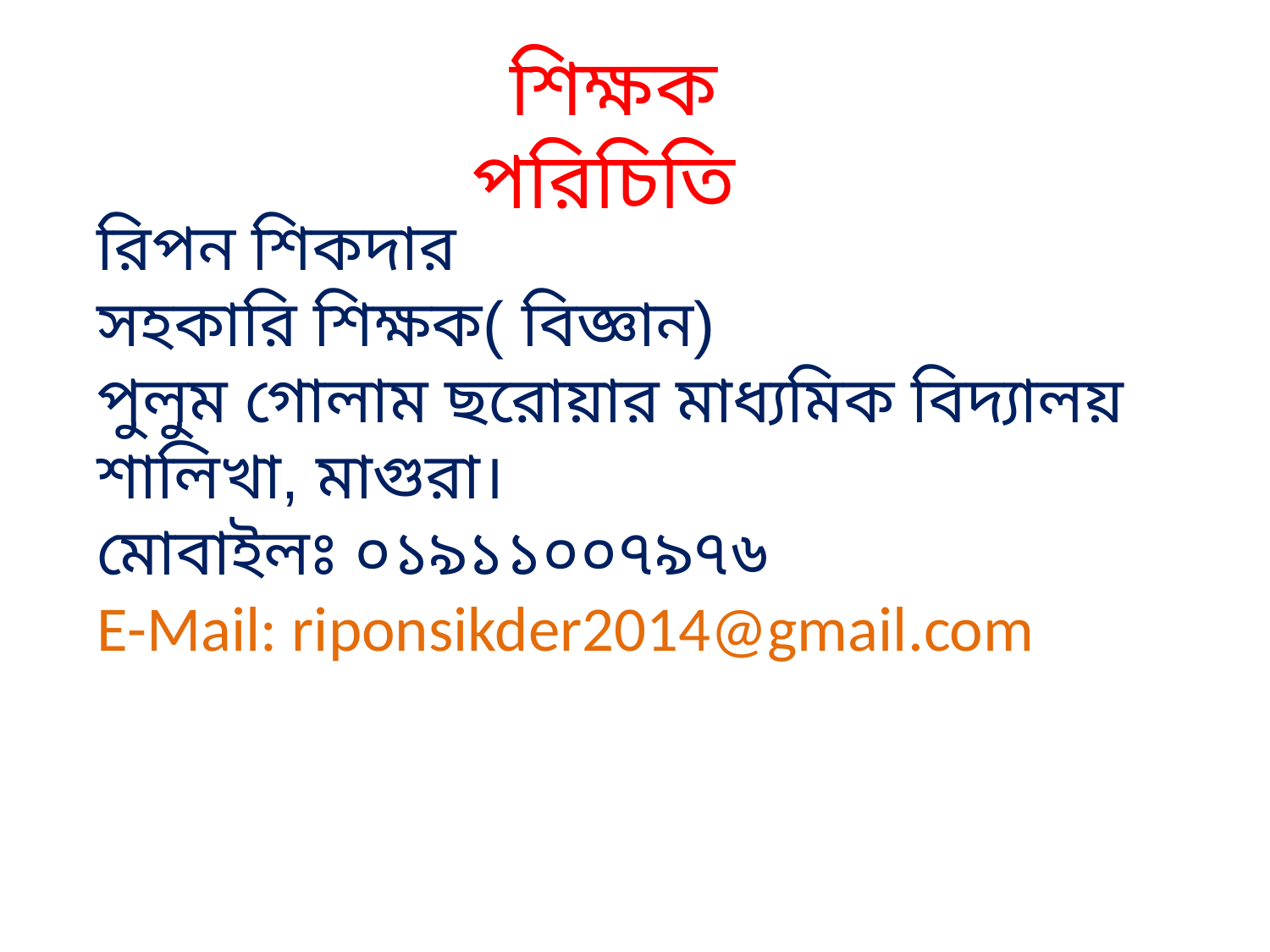

শিক্ষক পরিচিতি
রিপন শিকদার
সহকারি শিক্ষক( বিজ্ঞান)
পুলুম গোলাম ছরোয়ার মাধ্যমিক বিদ্যালয়
শালিখা, মাগুরা।
মোবাইলঃ ০১৯১১০০৭৯৭৬
E-Mail: riponsikder2014@gmail.com